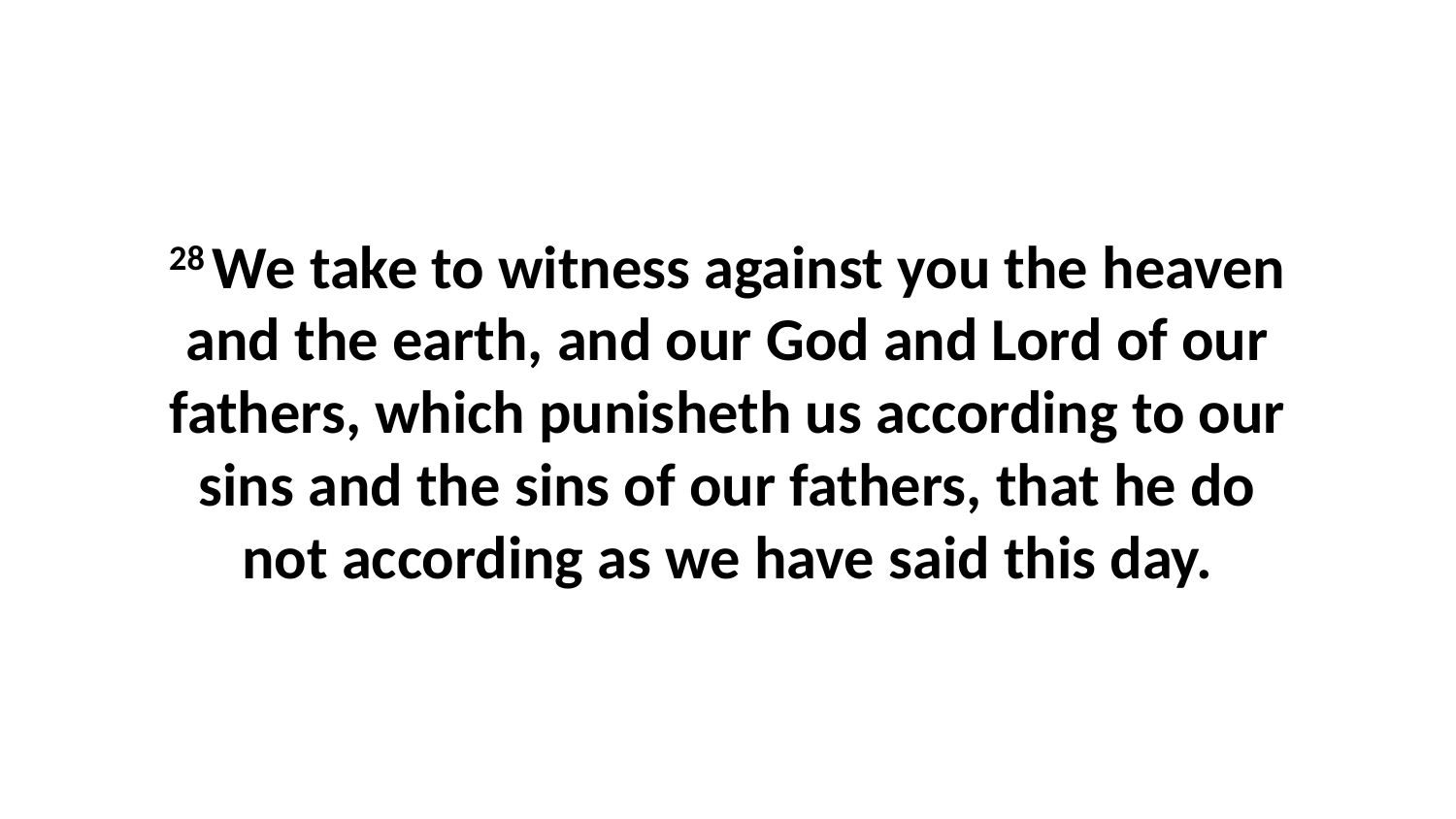

28 We take to witness against you the heaven and the earth, and our God and Lord of our fathers, which punisheth us according to our sins and the sins of our fathers, that he do not according as we have said this day.